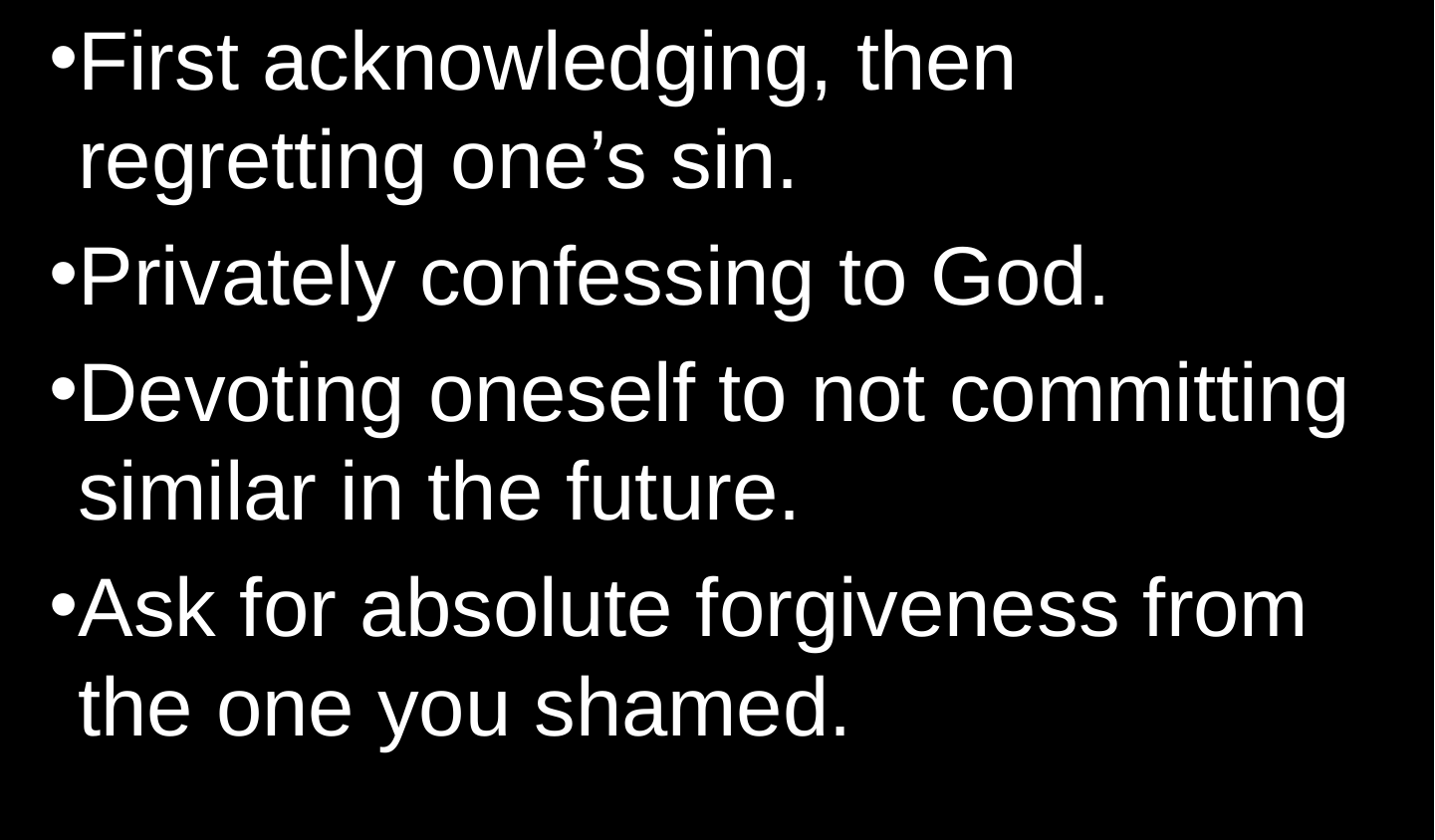

First acknowledging, then regretting one’s sin.
Privately confessing to God.
Devoting oneself to not committing similar in the future.
Ask for absolute forgiveness from the one you shamed.